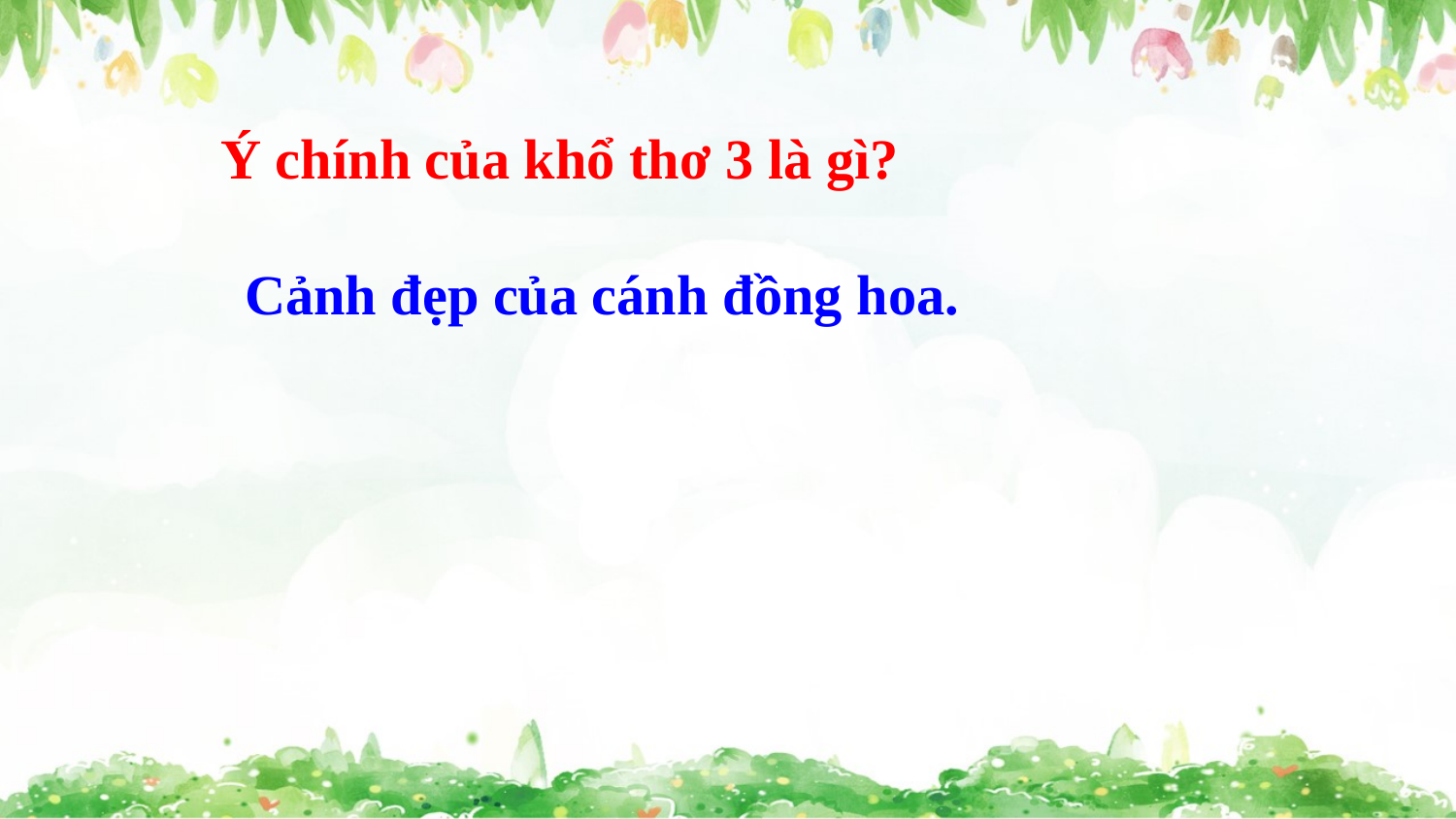

# Ý chính của khổ thơ 3 là gì?
Cảnh đẹp của cánh đồng hoa.